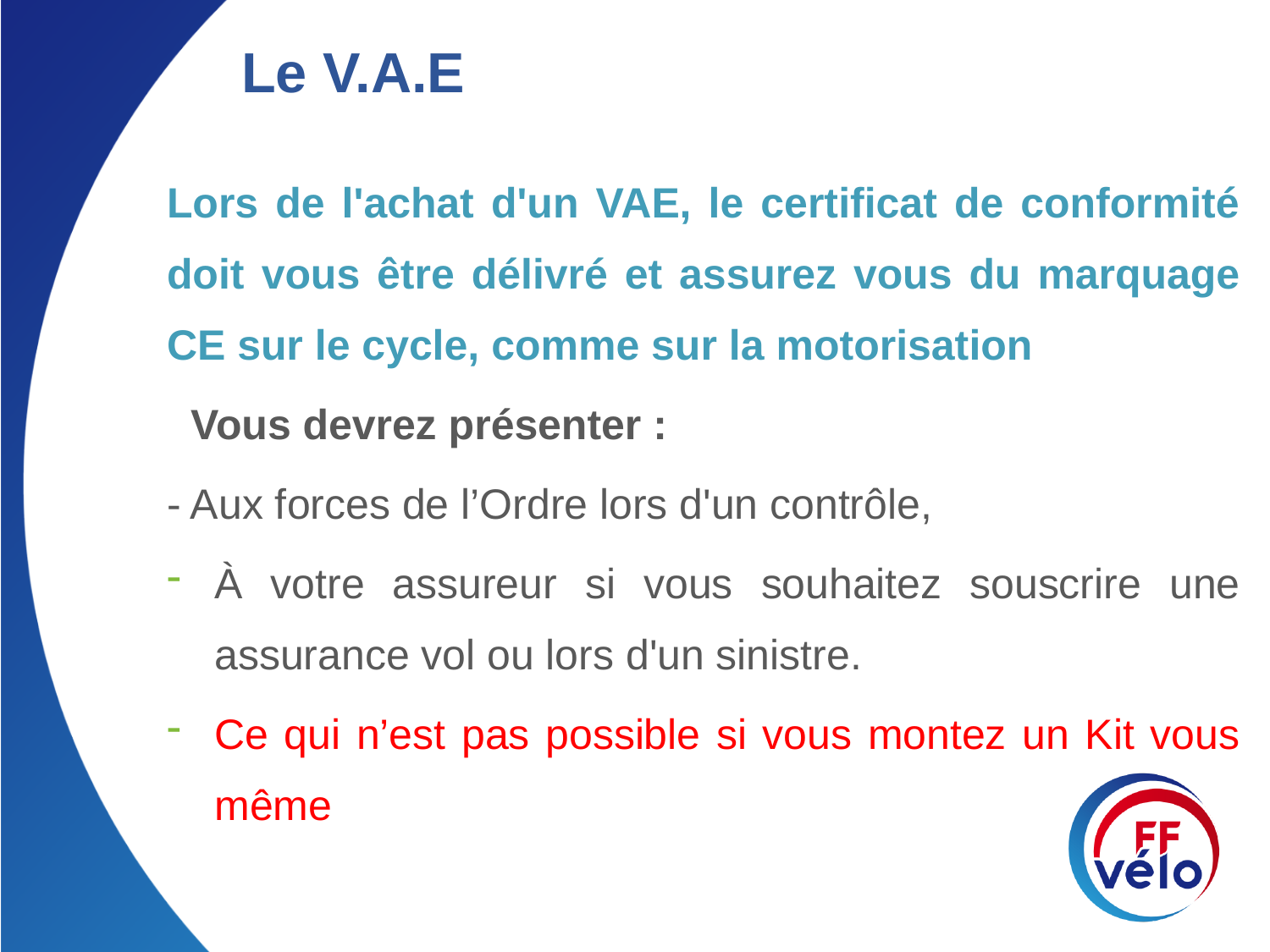

Le V.A.E
Lors de l'achat d'un VAE, le certificat de conformité doit vous être délivré et assurez vous du marquage CE sur le cycle, comme sur la motorisation
  Vous devrez présenter :
- Aux forces de l’Ordre lors d'un contrôle,
À votre assureur si vous souhaitez souscrire une assurance vol ou lors d'un sinistre.
Ce qui n’est pas possible si vous montez un Kit vous même